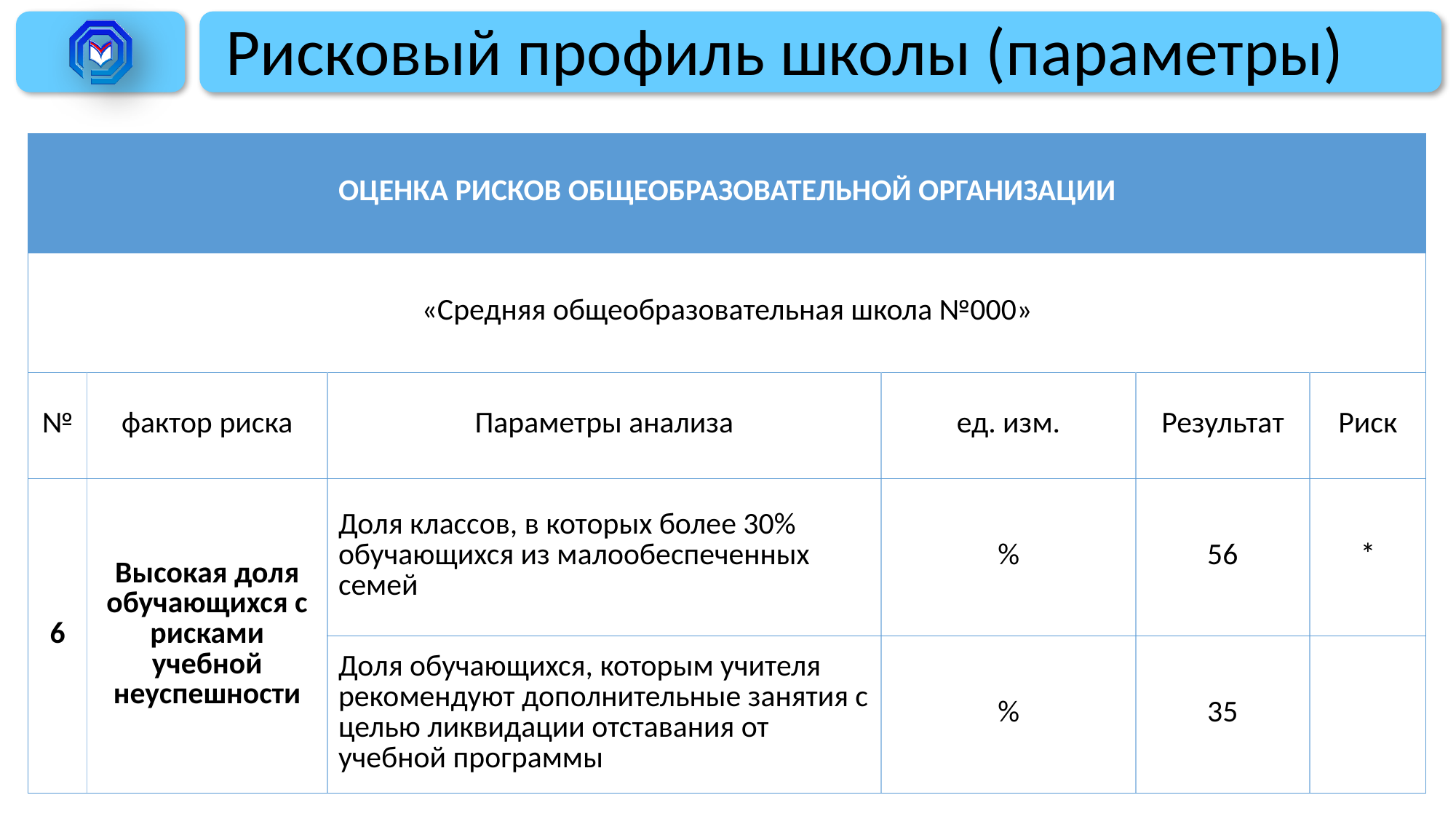

# Рисковый профиль школы (параметры)
| ОЦЕНКА РИСКОВ ОБЩЕОБРАЗОВАТЕЛЬНОЙ ОРГАНИЗАЦИИ |  |  |  |  |  |
| --- | --- | --- | --- | --- | --- |
| «Средняя общеобразовательная школа №000» |  |  |  |  |  |
| № | фактор риска | Параметры анализа | ед. изм. | Результат | Риск |
| 6 | Высокая доля обучающихся с рисками учебной неуспешности | Доля классов, в которых более 30% обучающихся из малообеспеченных семей | % | 56 | \* |
|  |  | Доля обучающихся, которым учителя рекомендуют дополнительные занятия с целью ликвидации отставания от учебной программы | % | 35 |  |